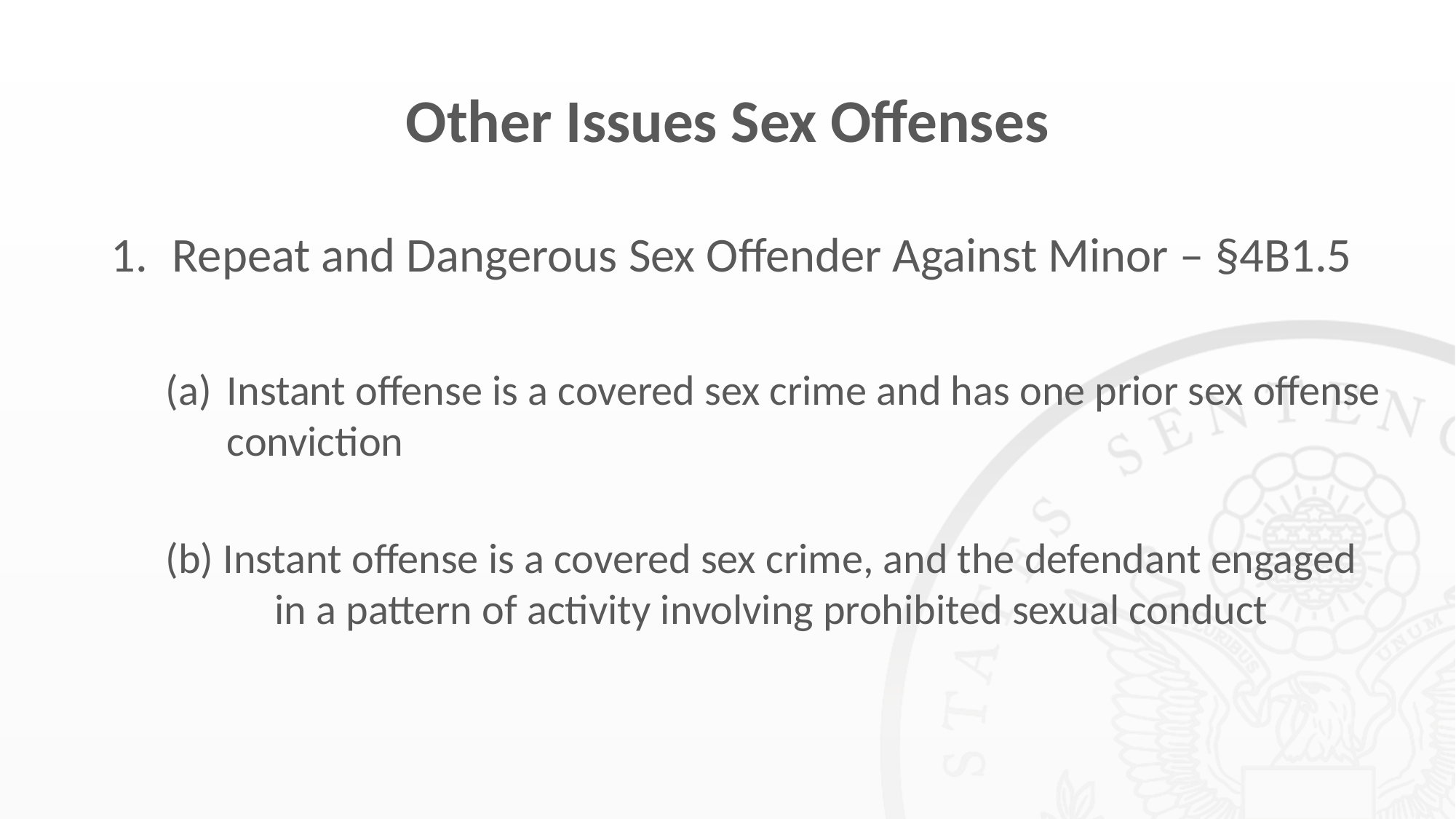

# Other Issues Sex Offenses
Repeat and Dangerous Sex Offender Against Minor – §4B1.5

Instant offense is a covered sex crime and has one prior sex offense conviction

(b) Instant offense is a covered sex crime, and the defendant engaged 	in a pattern of activity involving prohibited sexual conduct